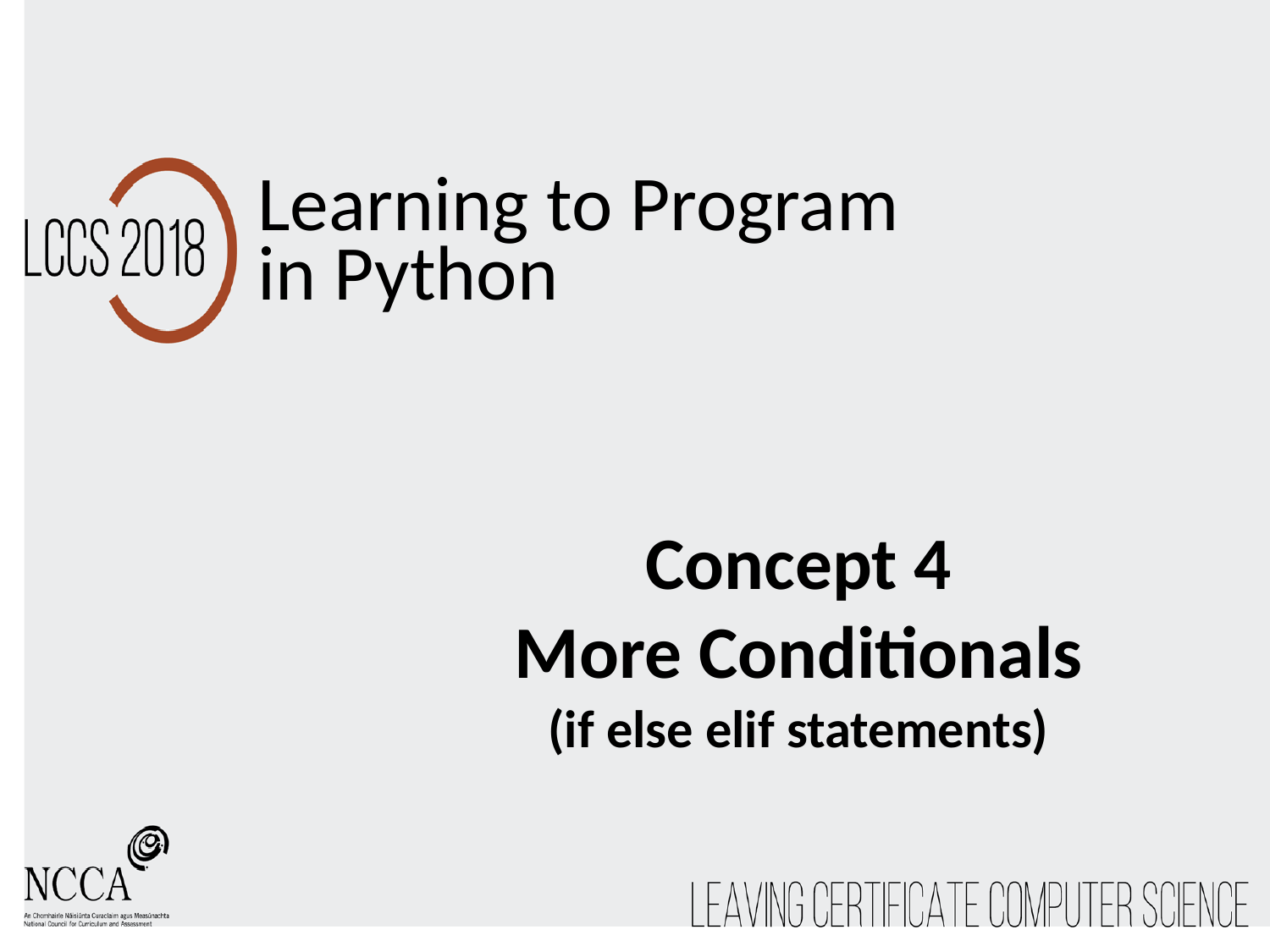

# Learning to Program in Python
Concept 4
More Conditionals
(if else elif statements)